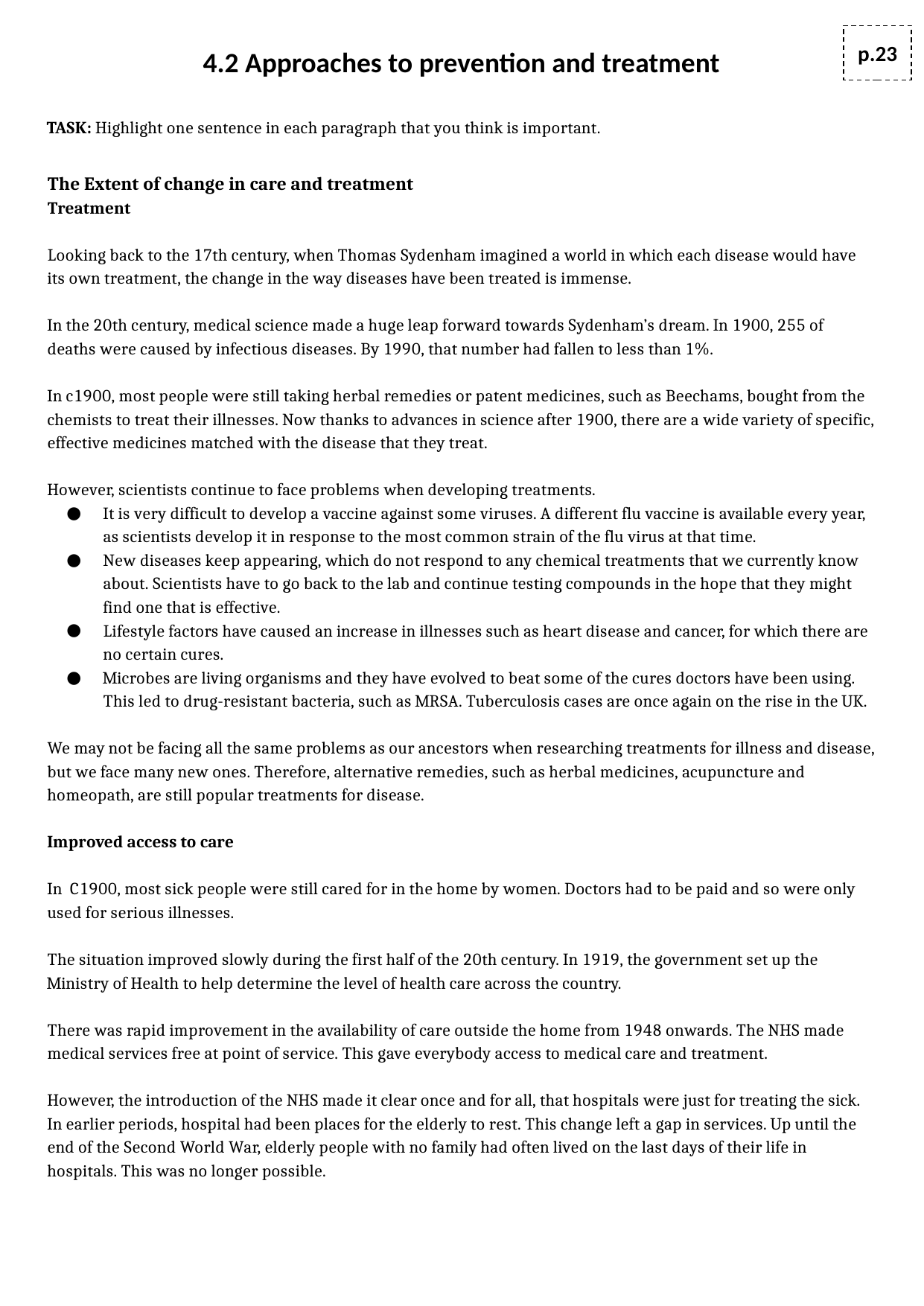

p.23
4.2 Approaches to prevention and treatment
TASK: Highlight one sentence in each paragraph that you think is important.
The Extent of change in care and treatment
Treatment

Looking back to the 17th century, when Thomas Sydenham imagined a world in which each disease would have its own treatment, the change in the way diseases have been treated is immense.

In the 20th century, medical science made a huge leap forward towards Sydenham’s dream. In 1900, 255 of deaths were caused by infectious diseases. By 1990, that number had fallen to less than 1%.

In c1900, most people were still taking herbal remedies or patent medicines, such as Beechams, bought from the chemists to treat their illnesses. Now thanks to advances in science after 1900, there are a wide variety of specific, effective medicines matched with the disease that they treat.

However, scientists continue to face problems when developing treatments.
It is very difficult to develop a vaccine against some viruses. A different flu vaccine is available every year, as scientists develop it in response to the most common strain of the flu virus at that time.
New diseases keep appearing, which do not respond to any chemical treatments that we currently know about. Scientists have to go back to the lab and continue testing compounds in the hope that they might find one that is effective.
Lifestyle factors have caused an increase in illnesses such as heart disease and cancer, for which there are no certain cures.
Microbes are living organisms and they have evolved to beat some of the cures doctors have been using. This led to drug-resistant bacteria, such as MRSA. Tuberculosis cases are once again on the rise in the UK.

We may not be facing all the same problems as our ancestors when researching treatments for illness and disease, but we face many new ones. Therefore, alternative remedies, such as herbal medicines, acupuncture and homeopath, are still popular treatments for disease.

Improved access to care

In  C1900, most sick people were still cared for in the home by women. Doctors had to be paid and so were only used for serious illnesses.

The situation improved slowly during the first half of the 20th century. In 1919, the government set up the Ministry of Health to help determine the level of health care across the country.

There was rapid improvement in the availability of care outside the home from 1948 onwards. The NHS made medical services free at point of service. This gave everybody access to medical care and treatment.

However, the introduction of the NHS made it clear once and for all, that hospitals were just for treating the sick. In earlier periods, hospital had been places for the elderly to rest. This change left a gap in services. Up until the end of the Second World War, elderly people with no family had often lived on the last days of their life in hospitals. This was no longer possible.